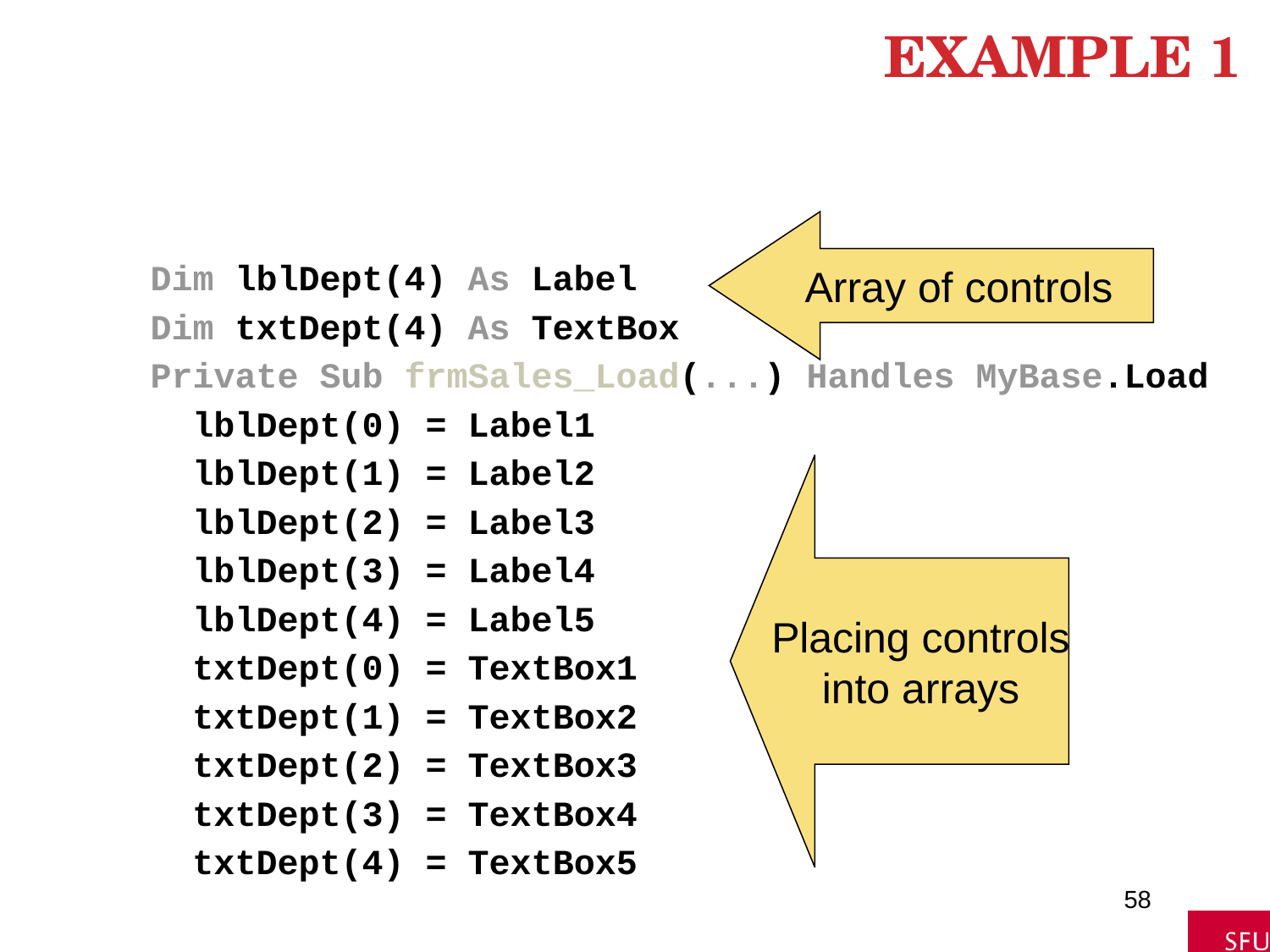

# Example 1
Array of controls
Dim lblDept(4) As Label
Dim txtDept(4) As TextBox
Private Sub frmSales_Load(...) Handles MyBase.Load
  lblDept(0) = Label1
  lblDept(1) = Label2
  lblDept(2) = Label3
  lblDept(3) = Label4
  lblDept(4) = Label5
  txtDept(0) = TextBox1
  txtDept(1) = TextBox2
  txtDept(2) = TextBox3
  txtDept(3) = TextBox4
  txtDept(4) = TextBox5
Placing controls
into arrays

58